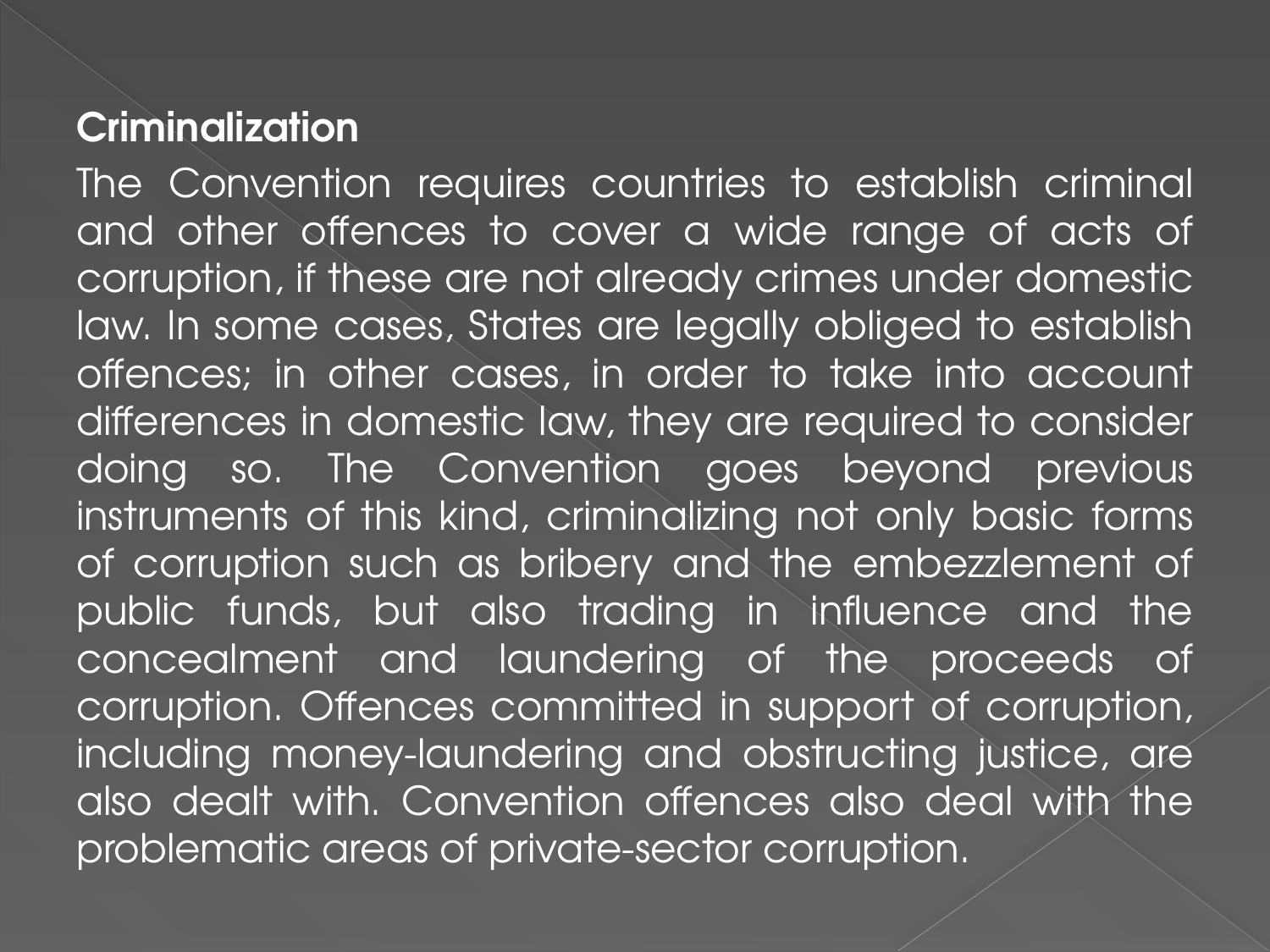

Criminalization
The Convention requires countries to establish criminal and other offences to cover a wide range of acts of corruption, if these are not already crimes under domestic law. In some cases, States are legally obliged to establish offences; in other cases, in order to take into account differences in domestic law, they are required to consider doing so. The Convention goes beyond previous instruments of this kind, criminalizing not only basic forms of corruption such as bribery and the embezzlement of public funds, but also trading in influence and the concealment and laundering of the proceeds of corruption. Offences committed in support of corruption, including money-laundering and obstructing justice, are also dealt with. Convention offences also deal with the problematic areas of private-sector corruption.